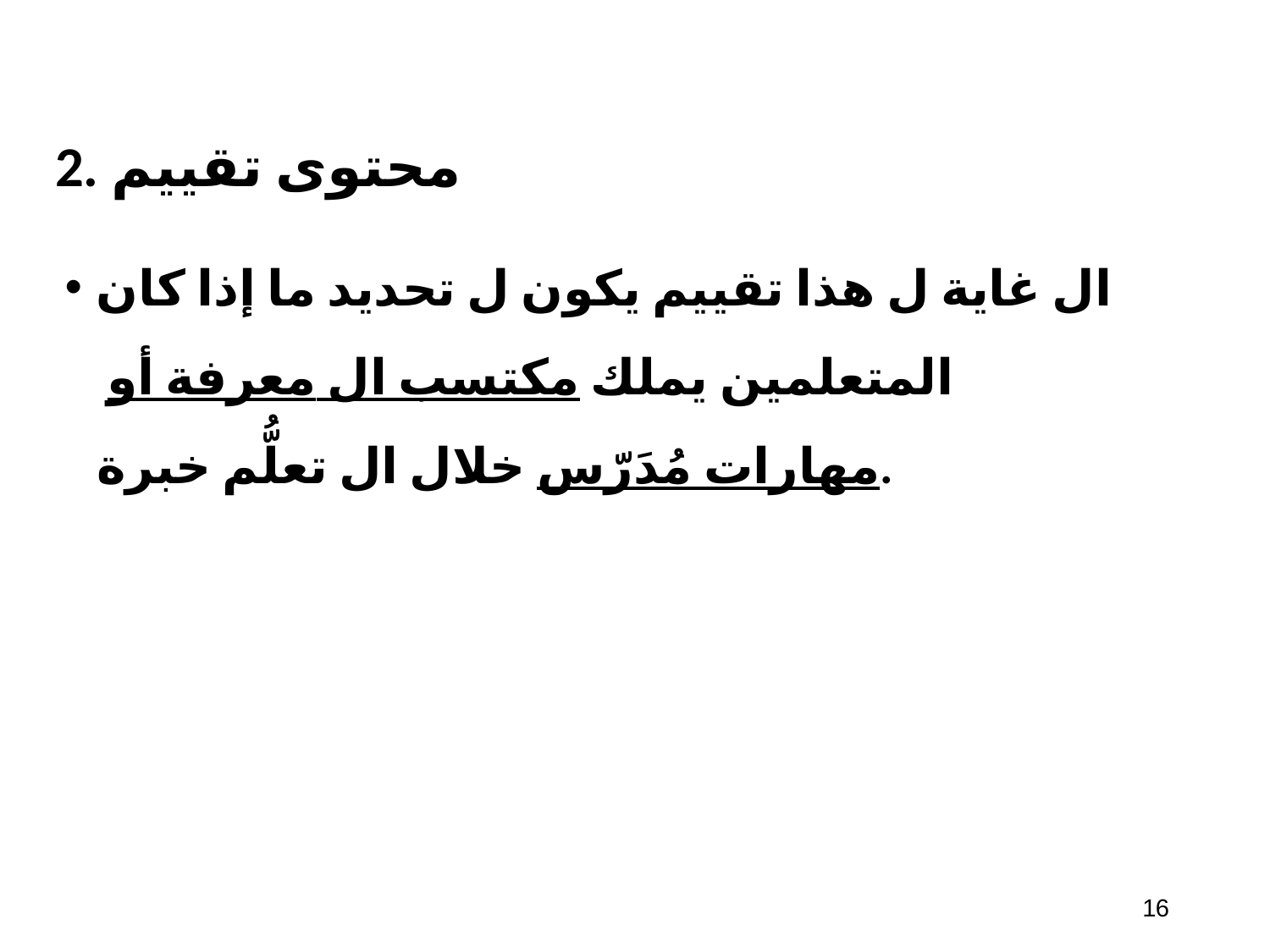

# 2. محتوى تقييم
ال غاية ل هذا تقييم يكون ل تحديد ما إذا كان المتعلمين يملك مكتسب ال معرفة أو  مهارات مُدَرّس خلال ال تعلُّم خبرة.
16